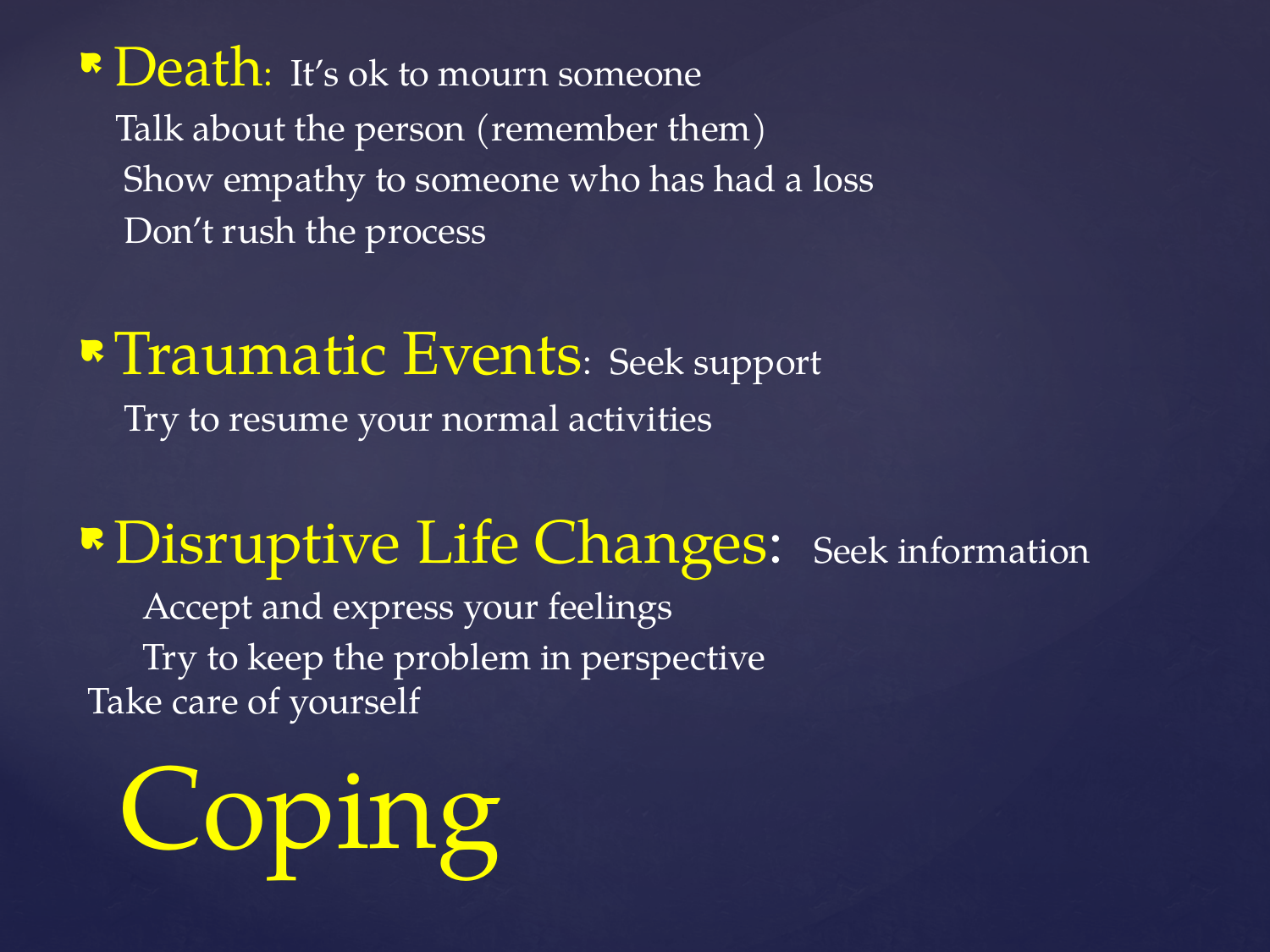

Death:  It’s ok to mourn someone
	    Talk about the person (remember them)
	     Show empathy to someone who has had a loss
	     Don’t rush the process

Traumatic Events:  Seek support
	     Try to resume your normal activities

Disruptive Life Changes:  Seek information
	       Accept and express your feelings
	       Try to keep the problem in perspective	  	       	       Take care of yourself
# Coping